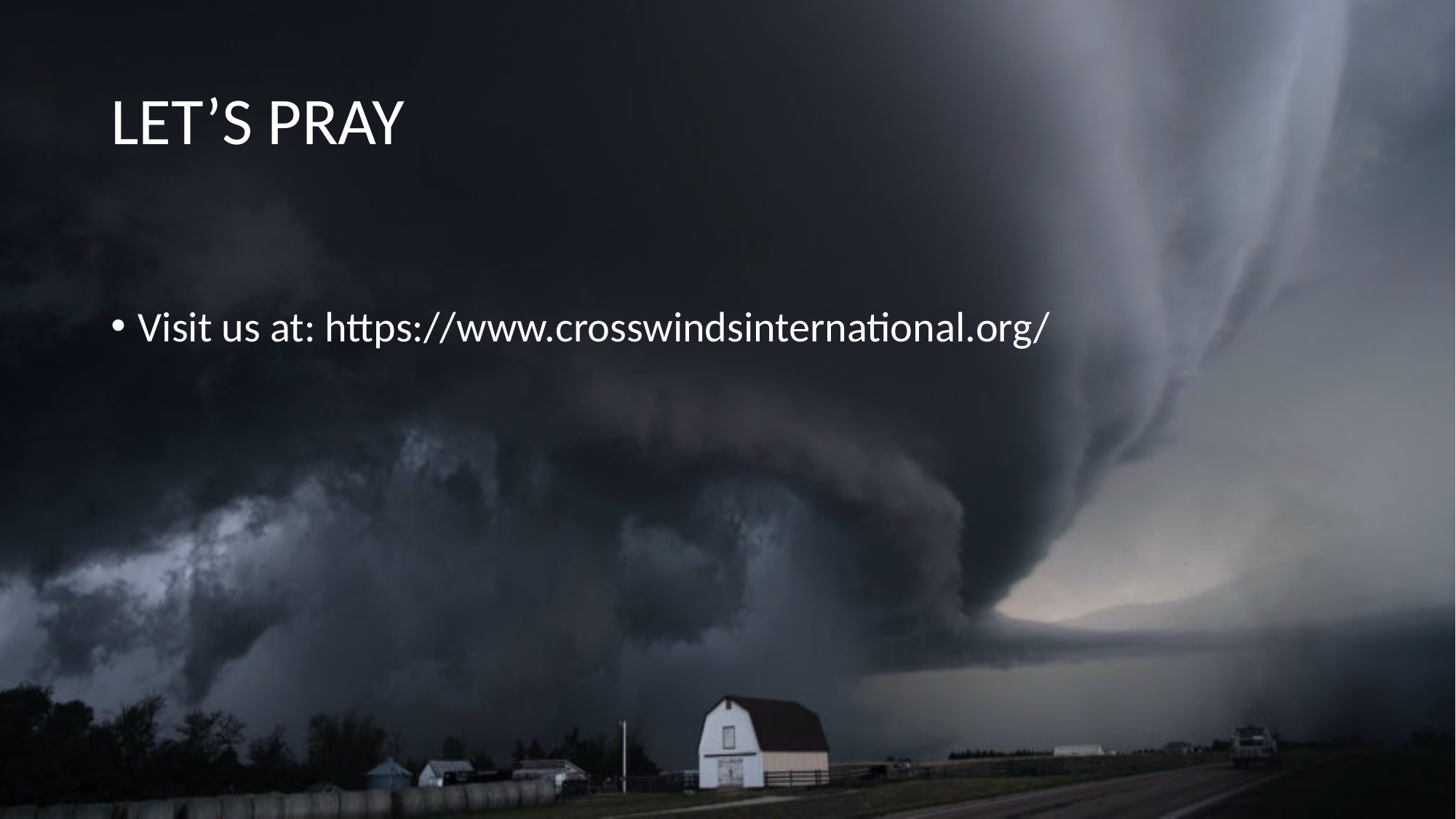

# LET’S PRAY
Visit us at: https://www.crosswindsinternational.org/